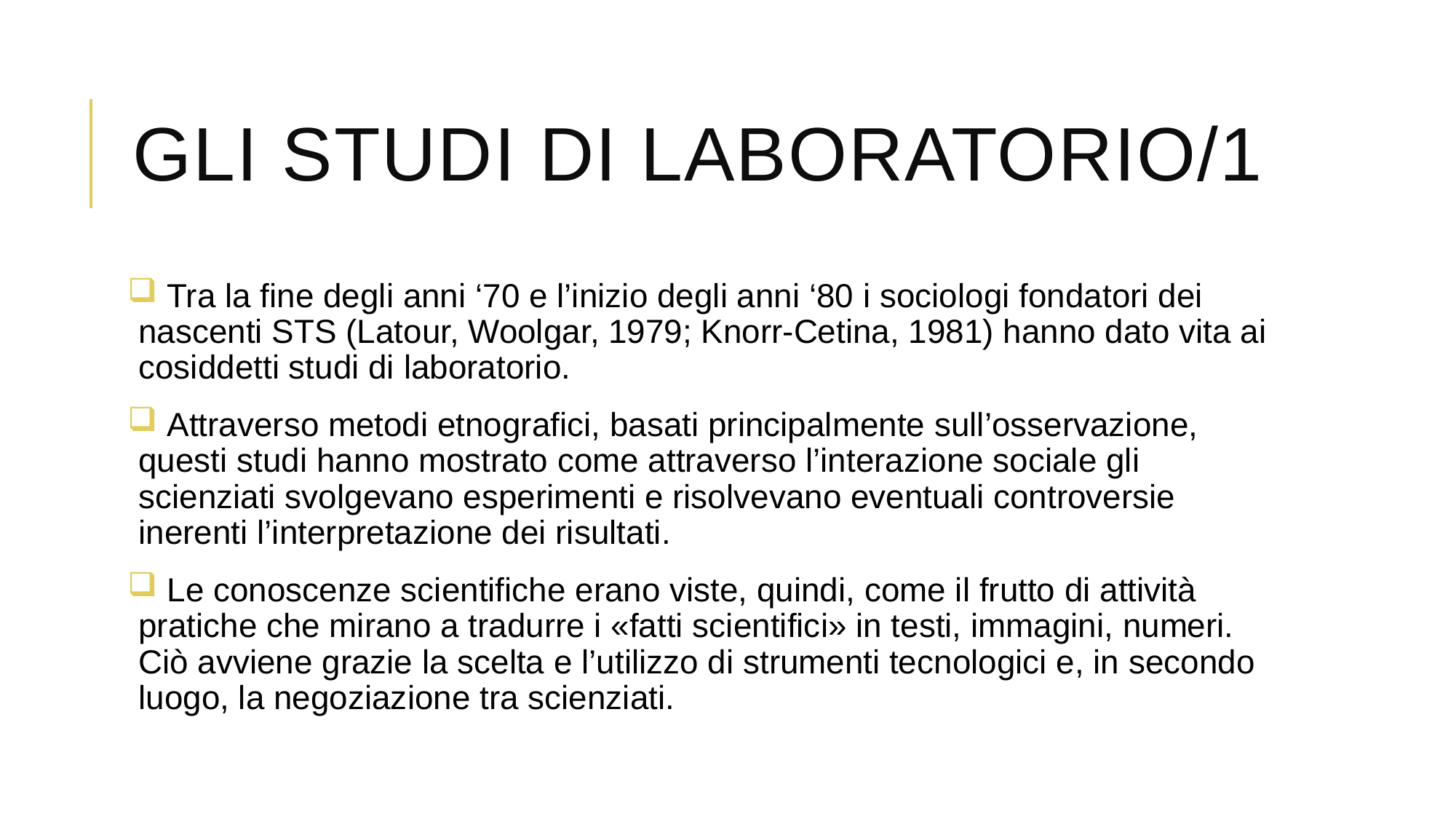

# GLI STUDI DI LABORATORIO/1
 Tra la fine degli anni ‘70 e l’inizio degli anni ‘80 i sociologi fondatori dei nascenti STS (Latour, Woolgar, 1979; Knorr-Cetina, 1981) hanno dato vita ai cosiddetti studi di laboratorio.
 Attraverso metodi etnografici, basati principalmente sull’osservazione, questi studi hanno mostrato come attraverso l’interazione sociale gli scienziati svolgevano esperimenti e risolvevano eventuali controversie inerenti l’interpretazione dei risultati.
 Le conoscenze scientifiche erano viste, quindi, come il frutto di attività pratiche che mirano a tradurre i «fatti scientifici» in testi, immagini, numeri. Ciò avviene grazie la scelta e l’utilizzo di strumenti tecnologici e, in secondo luogo, la negoziazione tra scienziati.